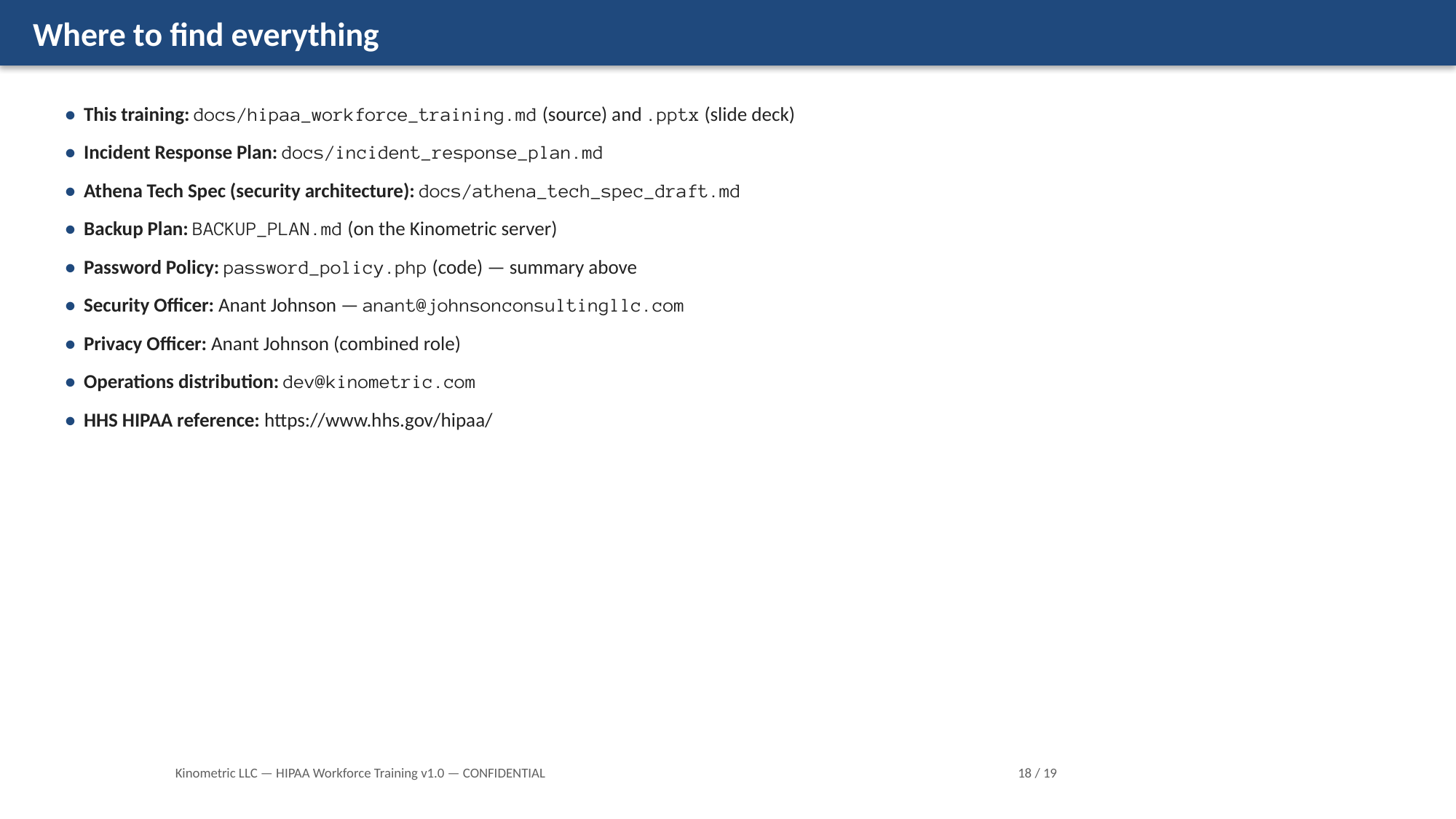

Where to find everything
•  This training: docs/hipaa_workforce_training.md (source) and .pptx (slide deck)
•  Incident Response Plan: docs/incident_response_plan.md
•  Athena Tech Spec (security architecture): docs/athena_tech_spec_draft.md
•  Backup Plan: BACKUP_PLAN.md (on the Kinometric server)
•  Password Policy: password_policy.php (code) — summary above
•  Security Officer: Anant Johnson — anant@johnsonconsultingllc.com
•  Privacy Officer: Anant Johnson (combined role)
•  Operations distribution: dev@kinometric.com
•  HHS HIPAA reference: https://www.hhs.gov/hipaa/
Kinometric LLC — HIPAA Workforce Training v1.0 — CONFIDENTIAL
18 / 19